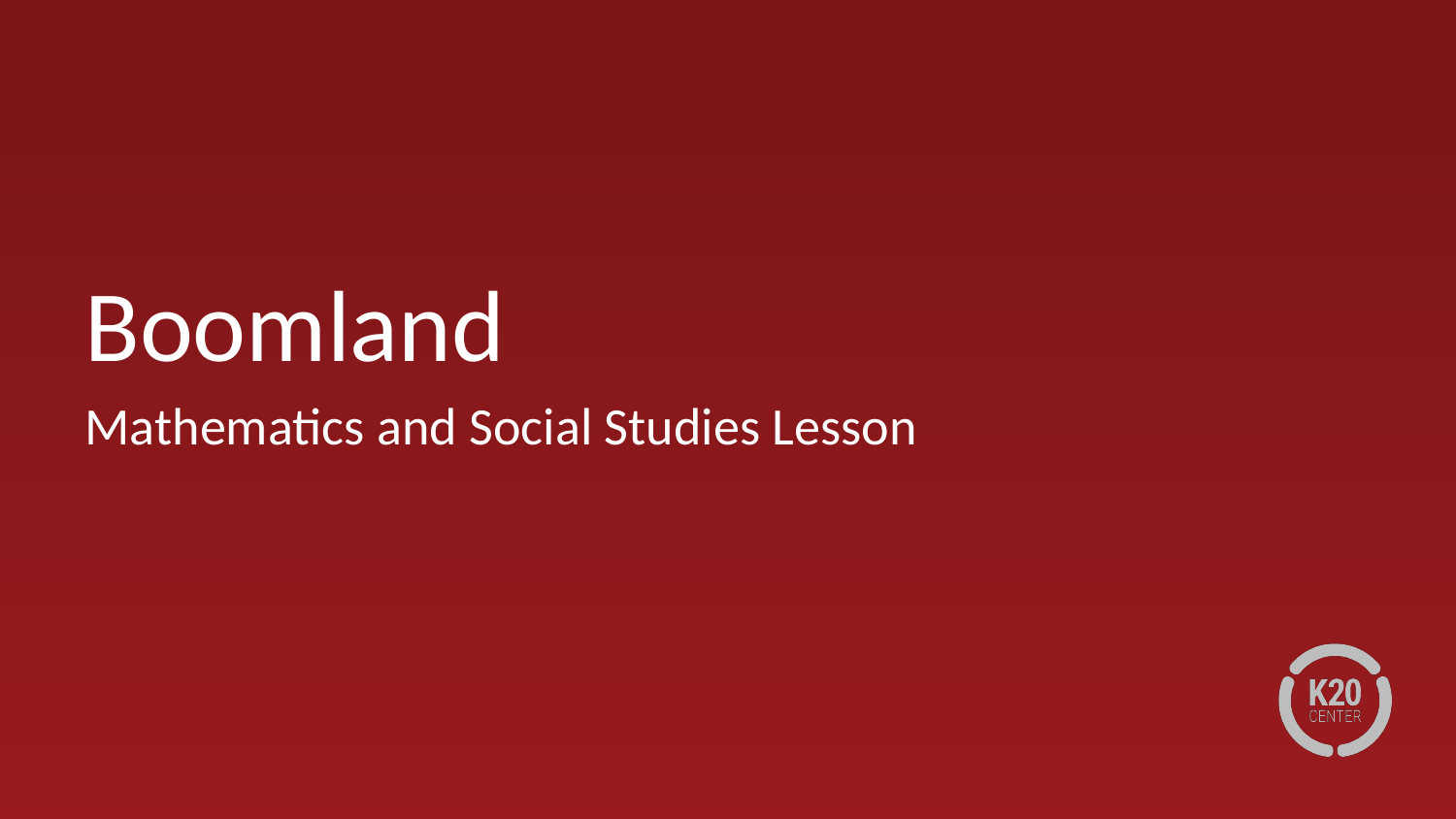

# Boomland
Mathematics and Social Studies Lesson